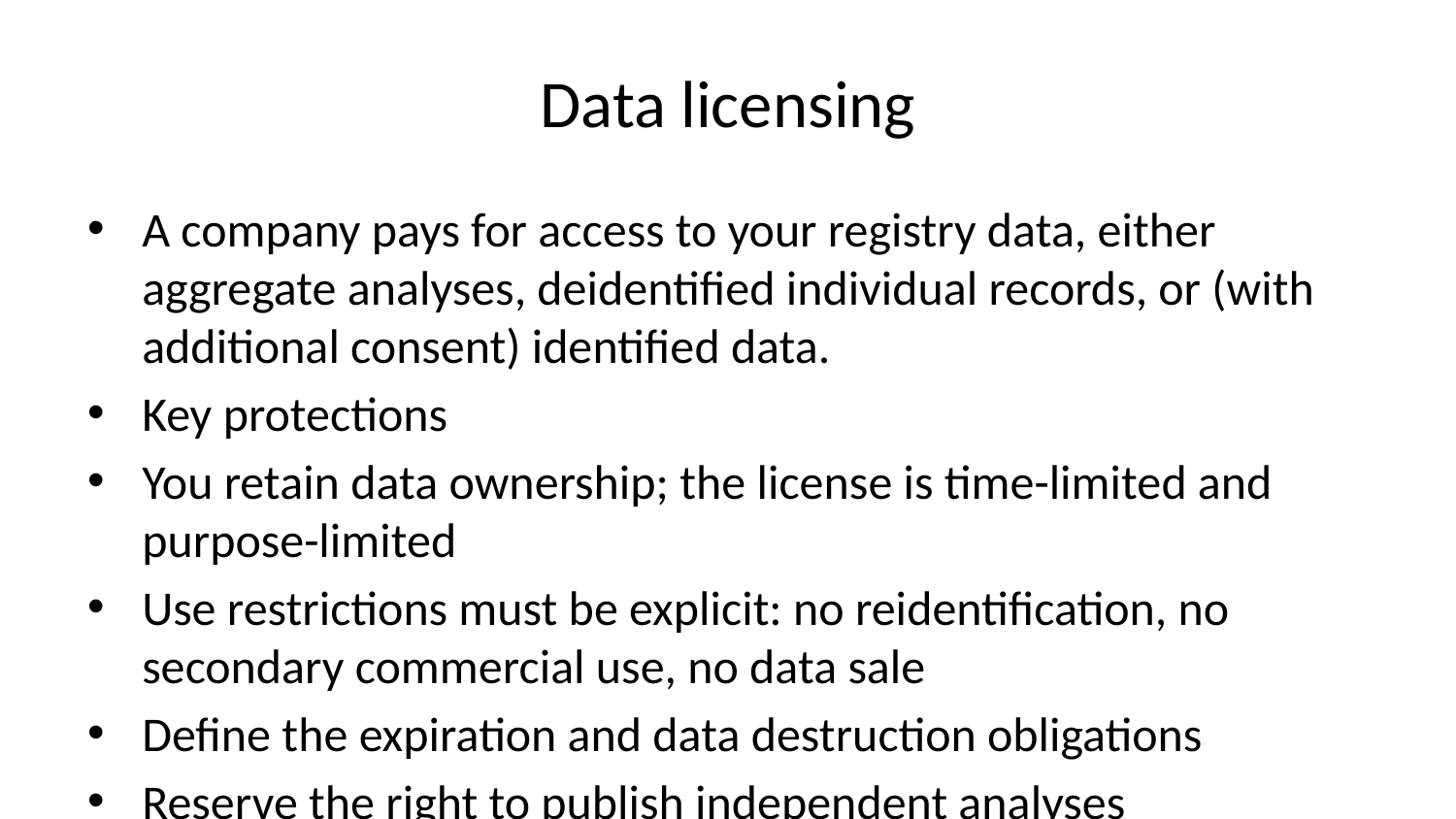

# Data licensing
A company pays for access to your registry data, either aggregate analyses, deidentified individual records, or (with additional consent) identified data.
Key protections
You retain data ownership; the license is time-limited and purpose-limited
Use restrictions must be explicit: no reidentification, no secondary commercial use, no data sale
Define the expiration and data destruction obligations
Reserve the right to publish independent analyses